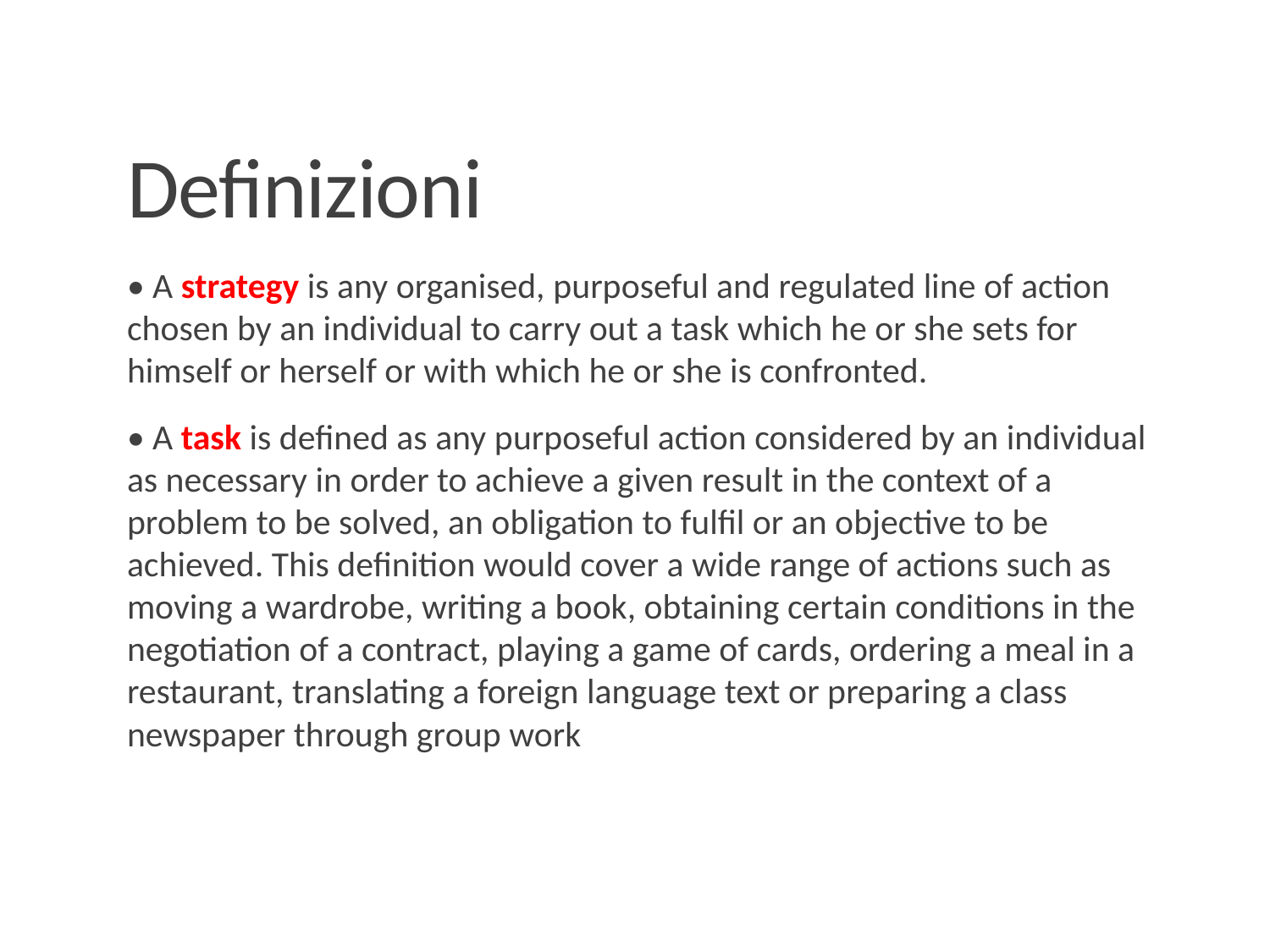

# Definizioni
• A strategy is any organised, purposeful and regulated line of action chosen by an individual to carry out a task which he or she sets for himself or herself or with which he or she is confronted.
• A task is defined as any purposeful action considered by an individual as necessary in order to achieve a given result in the context of a problem to be solved, an obligation to fulfil or an objective to be achieved. This definition would cover a wide range of actions such as moving a wardrobe, writing a book, obtaining certain conditions in the negotiation of a contract, playing a game of cards, ordering a meal in a restaurant, translating a foreign language text or preparing a class newspaper through group work